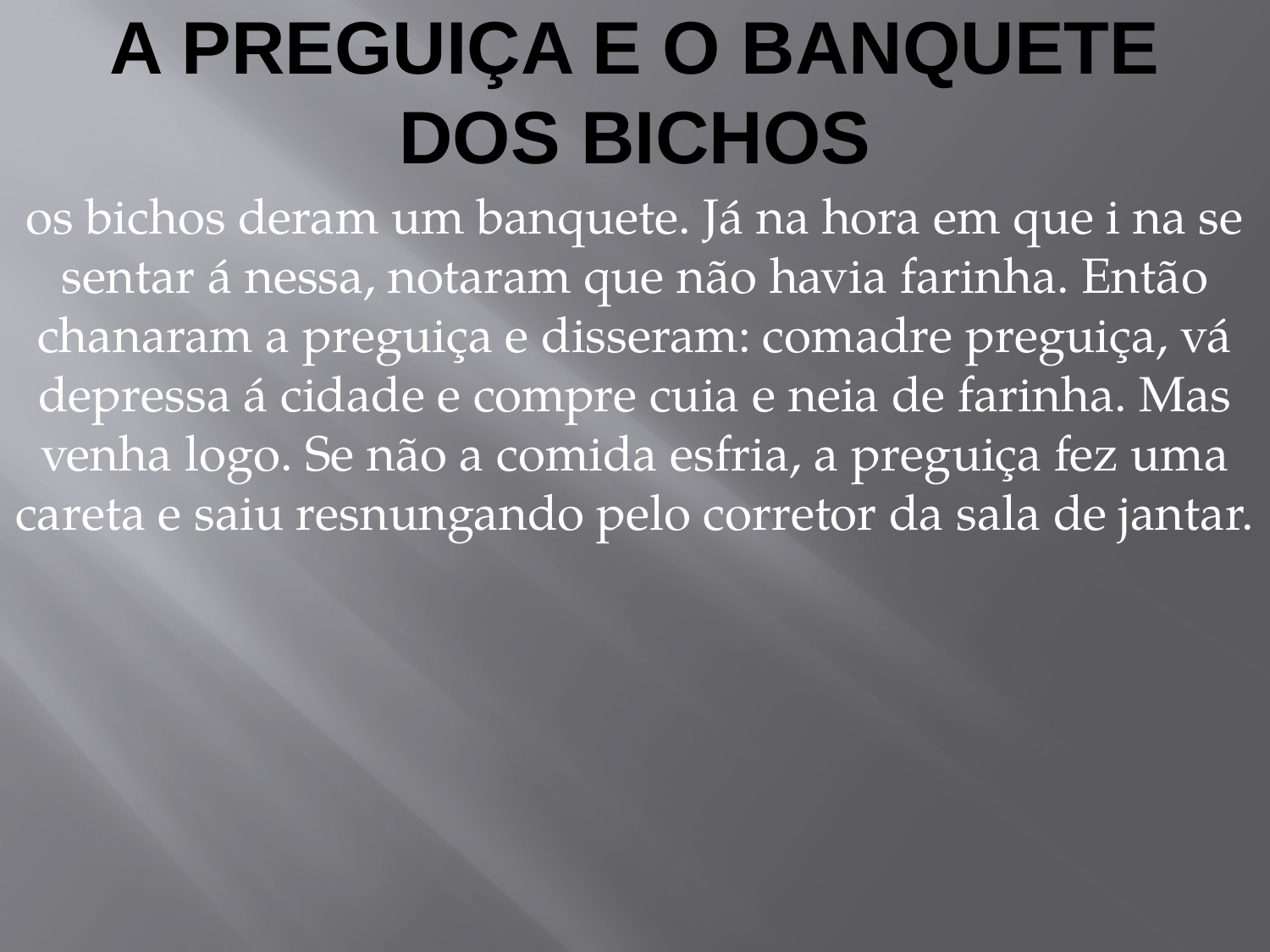

# A Preguiça e o BANQUETE DOS BICHOS
os bichos deram um banquete. Já na hora em que i na se sentar á nessa, notaram que não havia farinha. Então chanaram a preguiça e disseram: comadre preguiça, vá depressa á cidade e compre cuia e neia de farinha. Mas venha logo. Se não a comida esfria, a preguiça fez uma careta e saiu resnungando pelo corretor da sala de jantar.